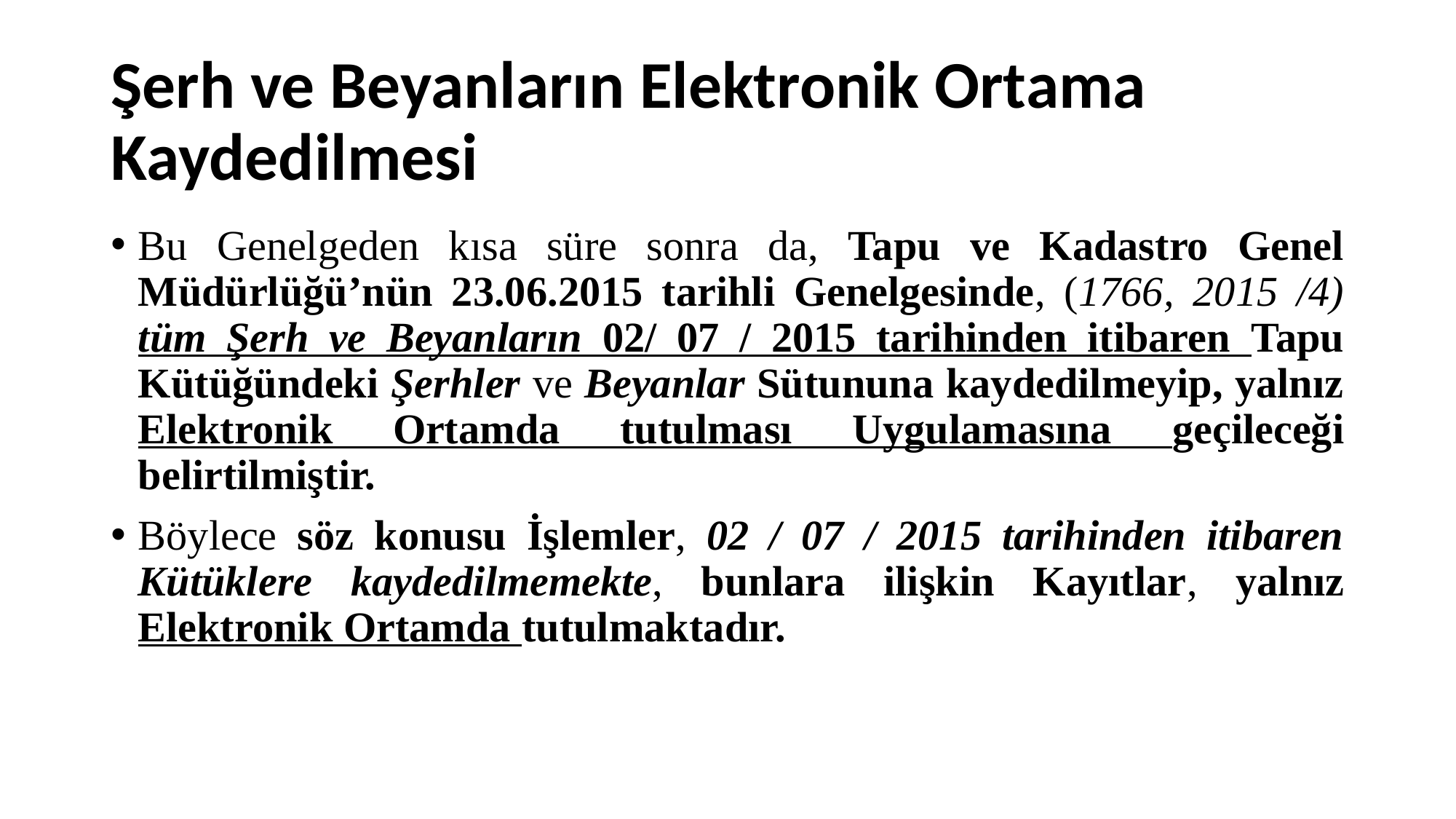

# Şerh ve Beyanların Elektronik Ortama Kaydedilmesi
Bu Genelgeden kısa süre sonra da, Tapu ve Kadastro Genel Müdürlüğü’nün 23.06.2015 tarihli Genelgesinde, (1766, 2015 /4) tüm Şerh ve Beyanların 02/ 07 / 2015 tarihinden itibaren Tapu Kütüğündeki Şerhler ve Beyanlar Sütununa kaydedilmeyip, yalnız Elektronik Ortamda tutulması Uygulamasına geçileceği belirtilmiştir.
Böylece söz konusu İşlemler, 02 / 07 / 2015 tarihinden itibaren Kütüklere kaydedilmemekte, bunlara ilişkin Kayıtlar, yalnız Elektronik Ortamda tutulmaktadır.